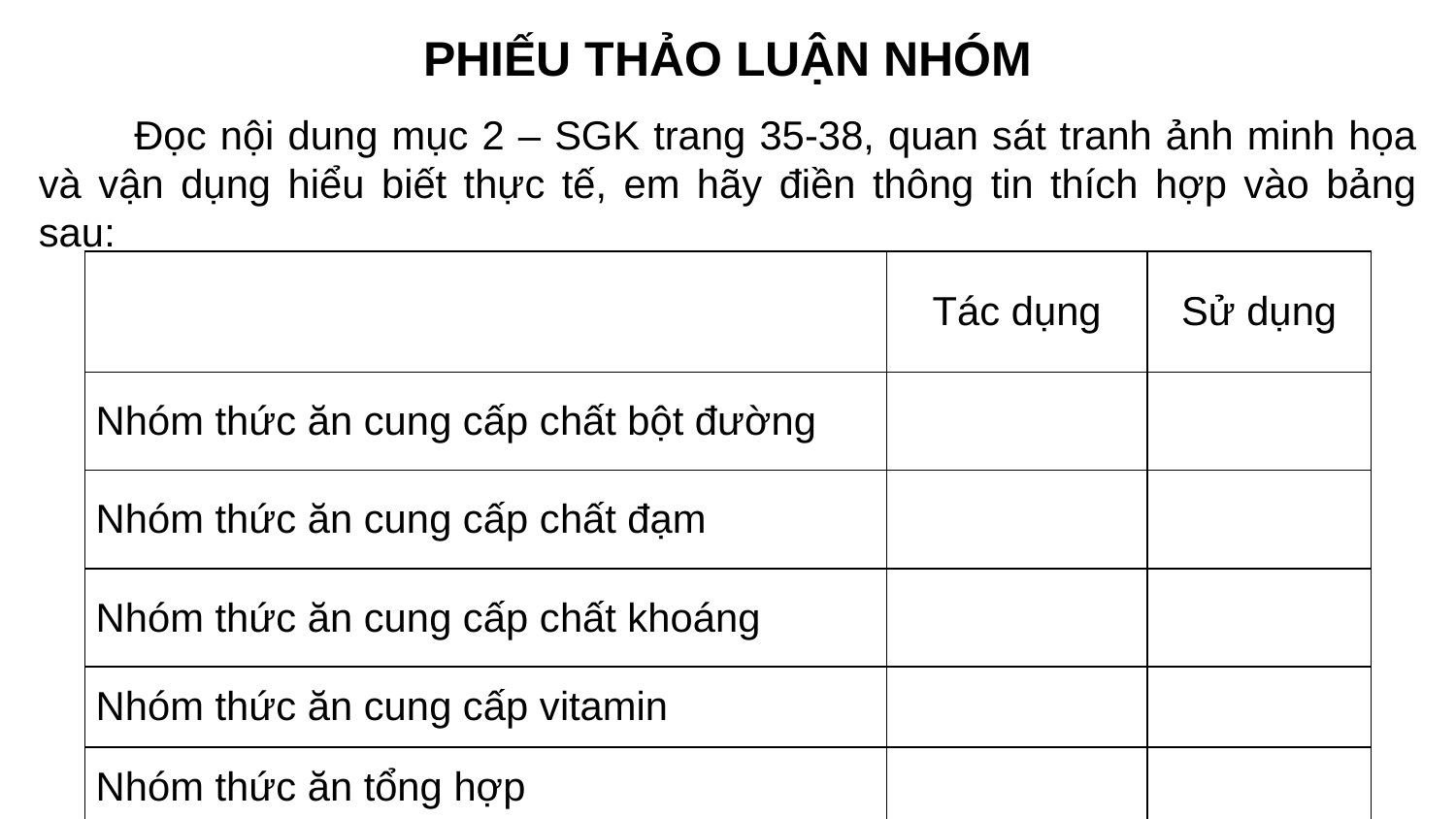

PHIẾU THẢO LUẬN NHÓM
       Đọc nội dung mục 2 – SGK trang 35-38, quan sát tranh ảnh minh họa và vận dụng hiểu biết thực tế, em hãy điền thông tin thích hợp vào bảng sau:
|  | Tác dụng | Sử dụng |
| --- | --- | --- |
| Nhóm thức ăn cung cấp chất bột đường |  |  |
| Nhóm thức ăn cung cấp chất đạm |  |  |
| Nhóm thức ăn cung cấp chất khoáng |  |  |
| Nhóm thức ăn cung cấp vitamin |  |  |
| Nhóm thức ăn tổng hợp |  |  |